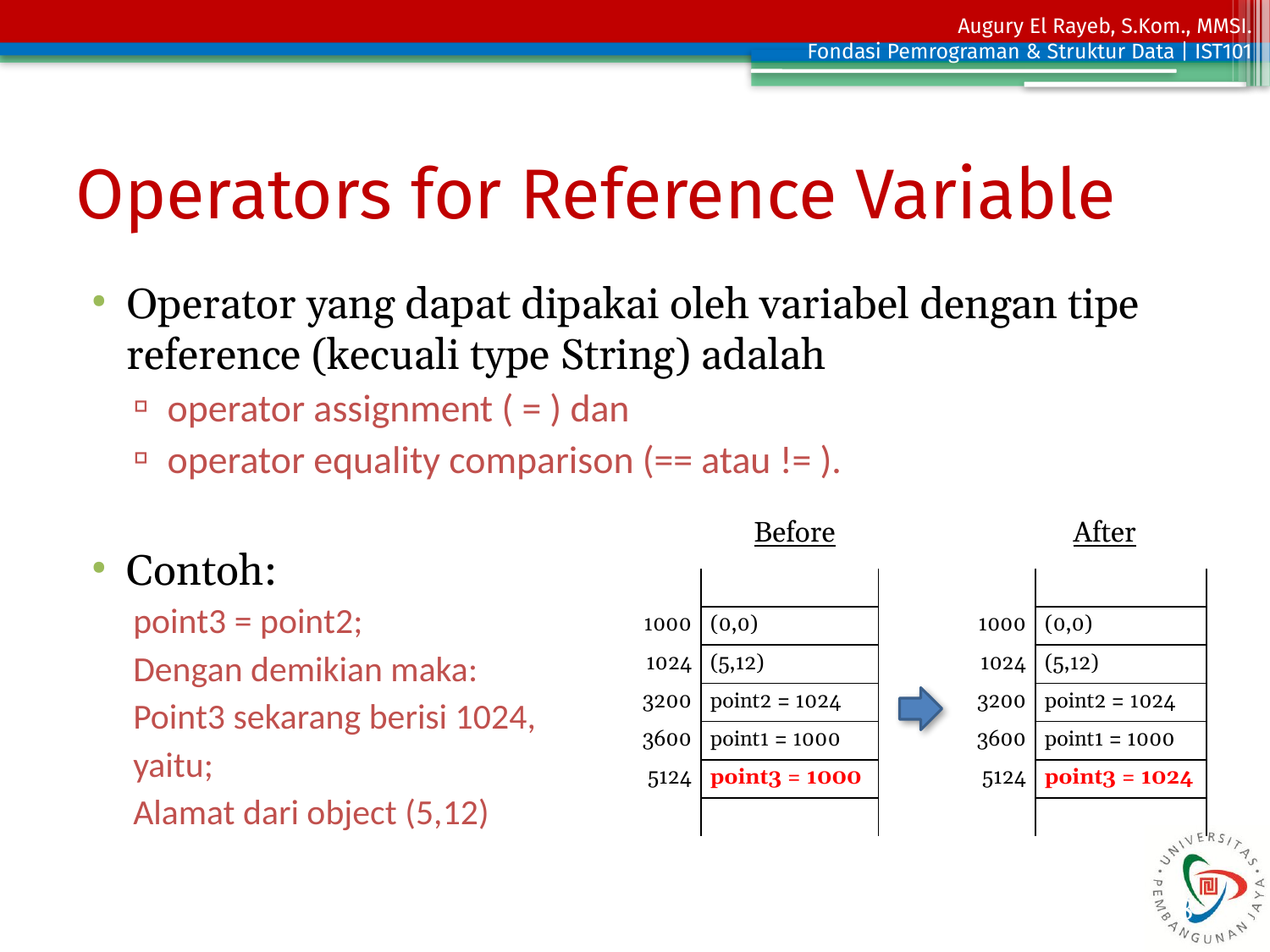

# Operators for Reference Variable
Operator yang dapat dipakai oleh variabel dengan tipe reference (kecuali type String) adalah
operator assignment ( = ) dan
operator equality comparison (== atau != ).

Contoh:
point3 = point2;
Dengan demikian maka:
Point3 sekarang berisi 1024,
yaitu;
Alamat dari object (5,12)
Before
After
|  |  |
| --- | --- |
| 1000 | (0,0) |
| 1024 | (5,12) |
| 3200 | point2 = 1024 |
| 3600 | point1 = 1000 |
| 5124 | point3 = 1000 |
|  |  |
|  |  |
| --- | --- |
| 1000 | (0,0) |
| 1024 | (5,12) |
| 3200 | point2 = 1024 |
| 3600 | point1 = 1000 |
| 5124 | point3 = 1024 |
|  |  |

SIF1213 - 8